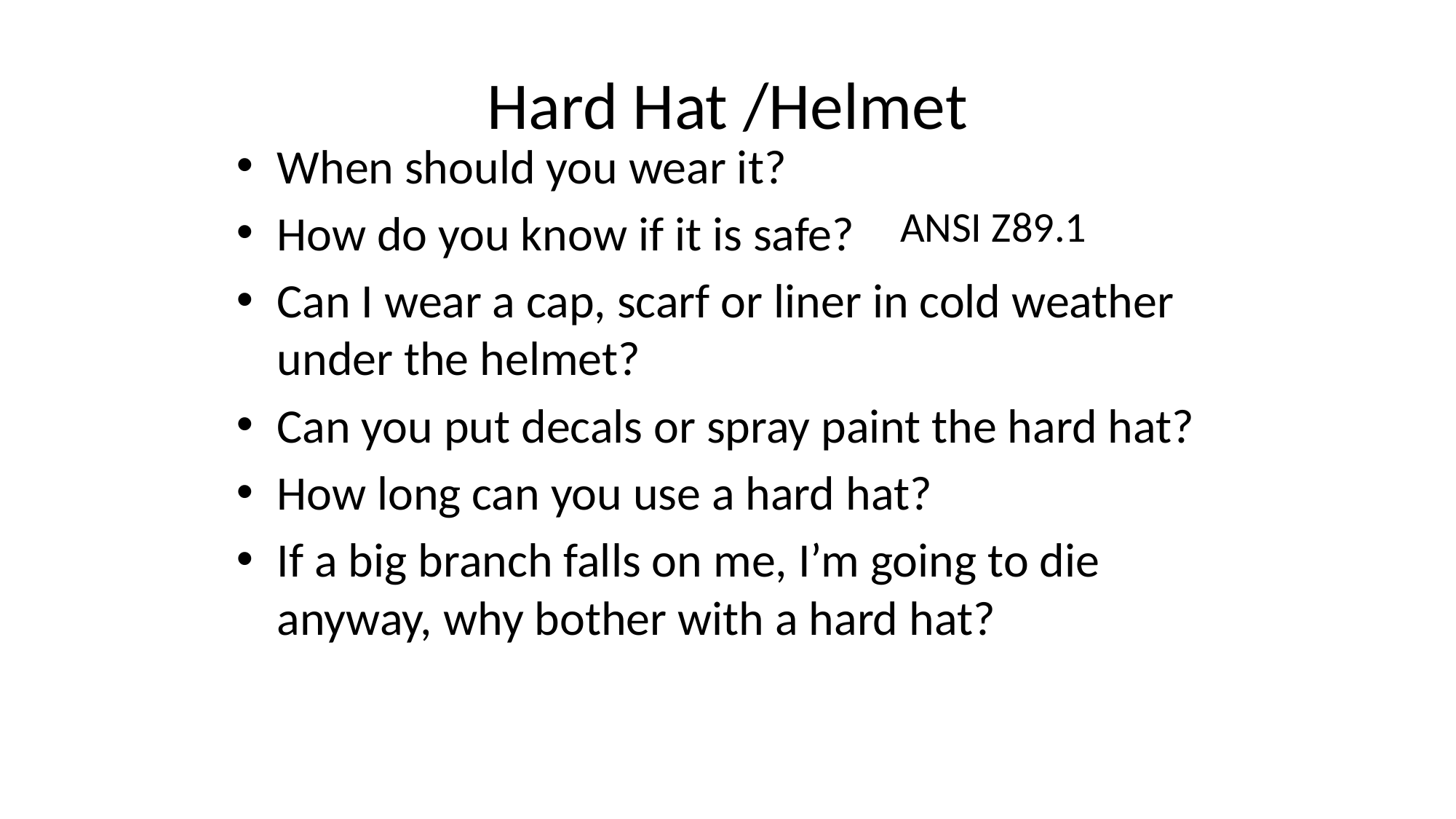

# Hard Hat /Helmet
When should you wear it?
How do you know if it is safe?
Can I wear a cap, scarf or liner in cold weather under the helmet?
Can you put decals or spray paint the hard hat?
How long can you use a hard hat?
If a big branch falls on me, I’m going to die anyway, why bother with a hard hat?
ANSI Z89.1